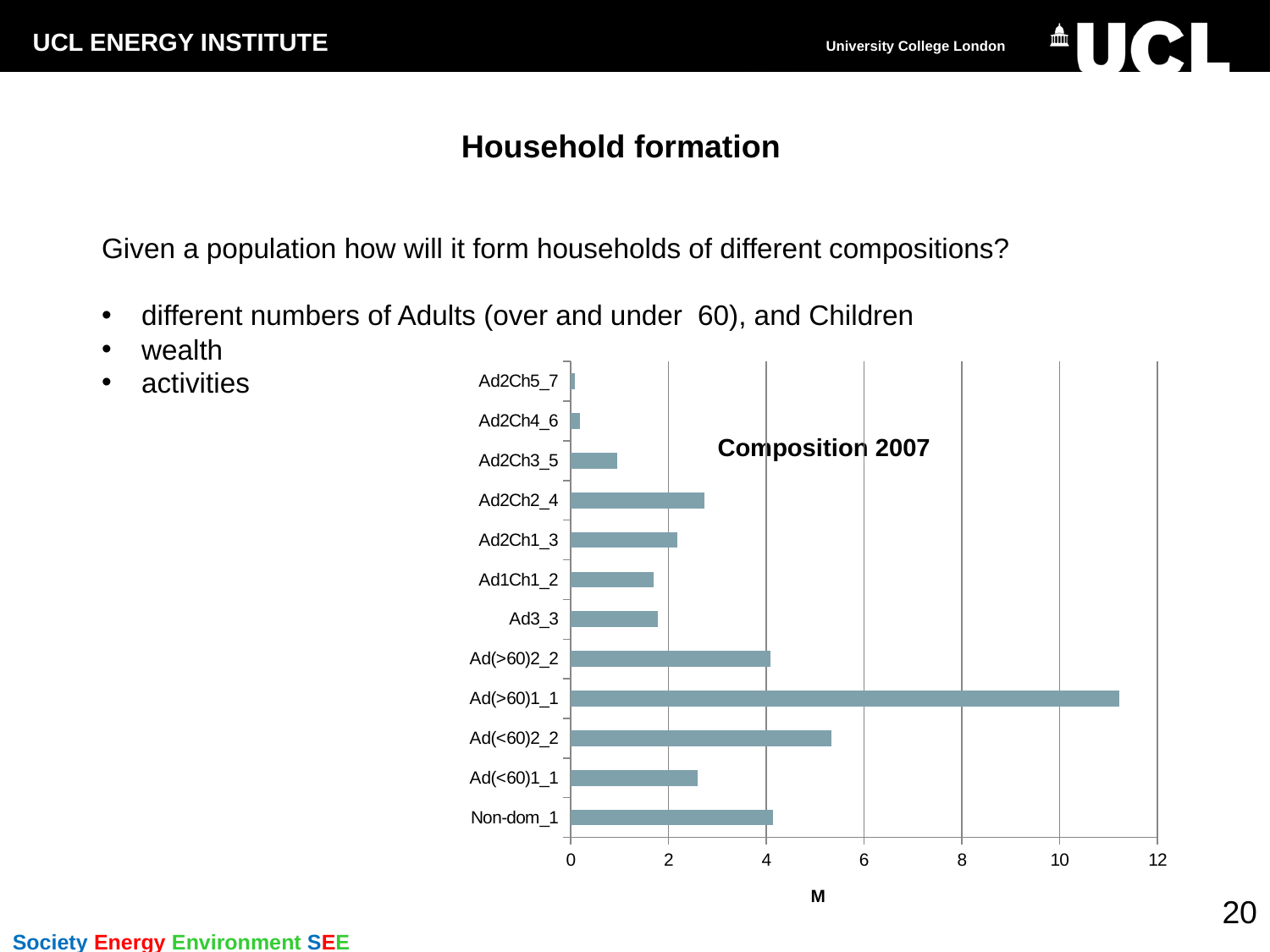

# Household formation
Given a population how will it form households of different compositions?

different numbers of Adults (over and under  60), and Children
wealth
activities

### Chart

| Category |  |
|---|---|
| Non-dom_1 | 4.129226207733154 |
| Ad(<60)1_1 | 2.597430944442749 |
| Ad(<60)2_2 | 5.32962322235108 |
| Ad(>60)1_1 | 11.218385696411048 |
| Ad(>60)2_2 | 4.077161788940432 |
| Ad3_3 | 1.788640141487138 |
| Ad1Ch1_2 | 1.6915506124496458 |
| Ad2Ch1_3 | 2.1765687465667742 |
| Ad2Ch2_4 | 2.7410418987274823 |
| Ad2Ch3_5 | 0.9517390131950549 |
| Ad2Ch4_6 | 0.18917885422706604 |
| Ad2Ch5_7 | 0.07879195362329483 |
Composition 2007

20